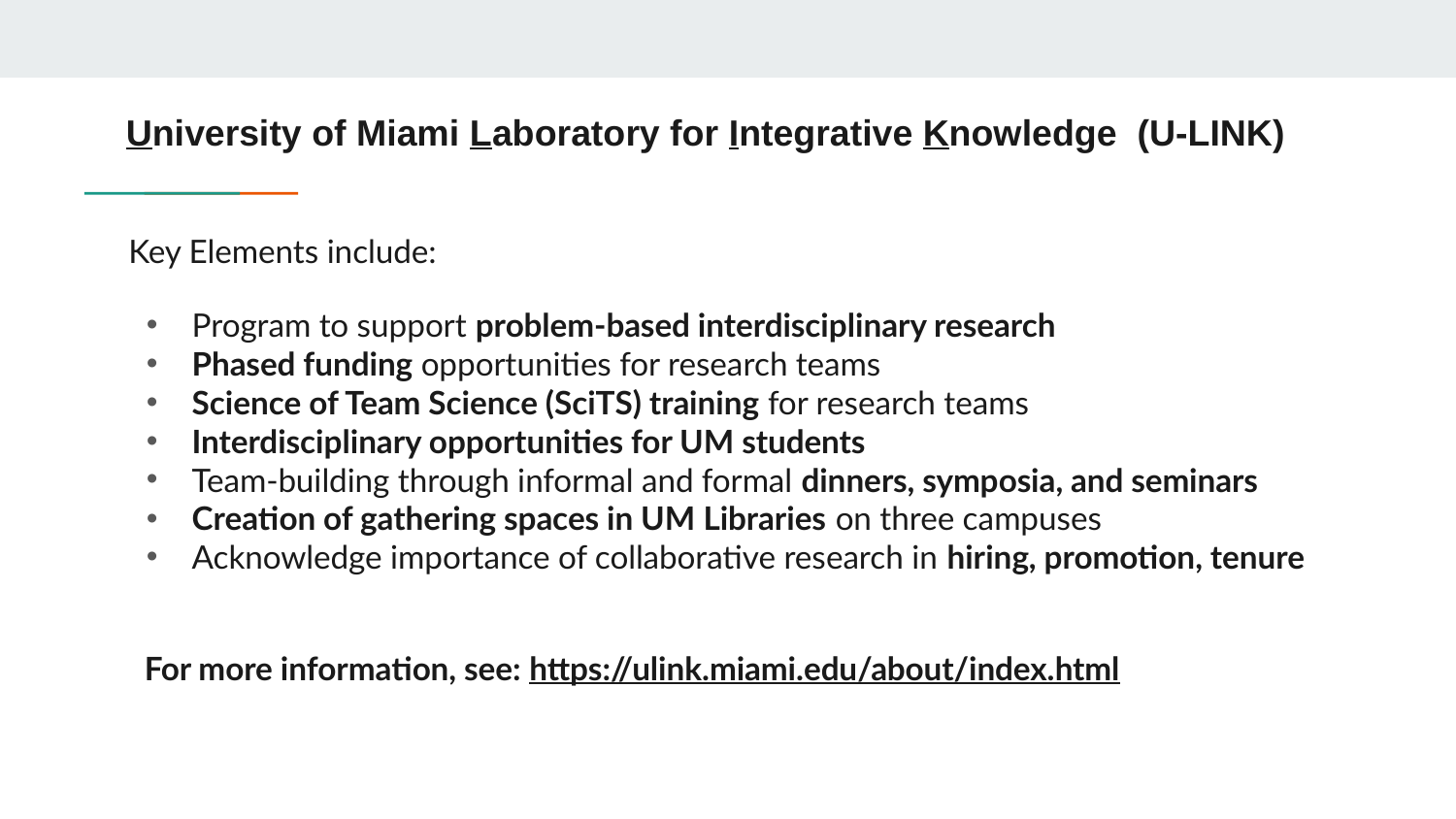

# University of Miami Laboratory for Integrative Knowledge  (U-LINK)
Key Elements include:

Program to support problem-based interdisciplinary research
Phased funding opportunities for research teams
Science of Team Science (SciTS) training for research teams
Interdisciplinary opportunities for UM students
Team-building through informal and formal dinners, symposia, and seminars
Creation of gathering spaces in UM Libraries on three campuses
Acknowledge importance of collaborative research in hiring, promotion, tenure

For more information, see: https://ulink.miami.edu/about/index.html